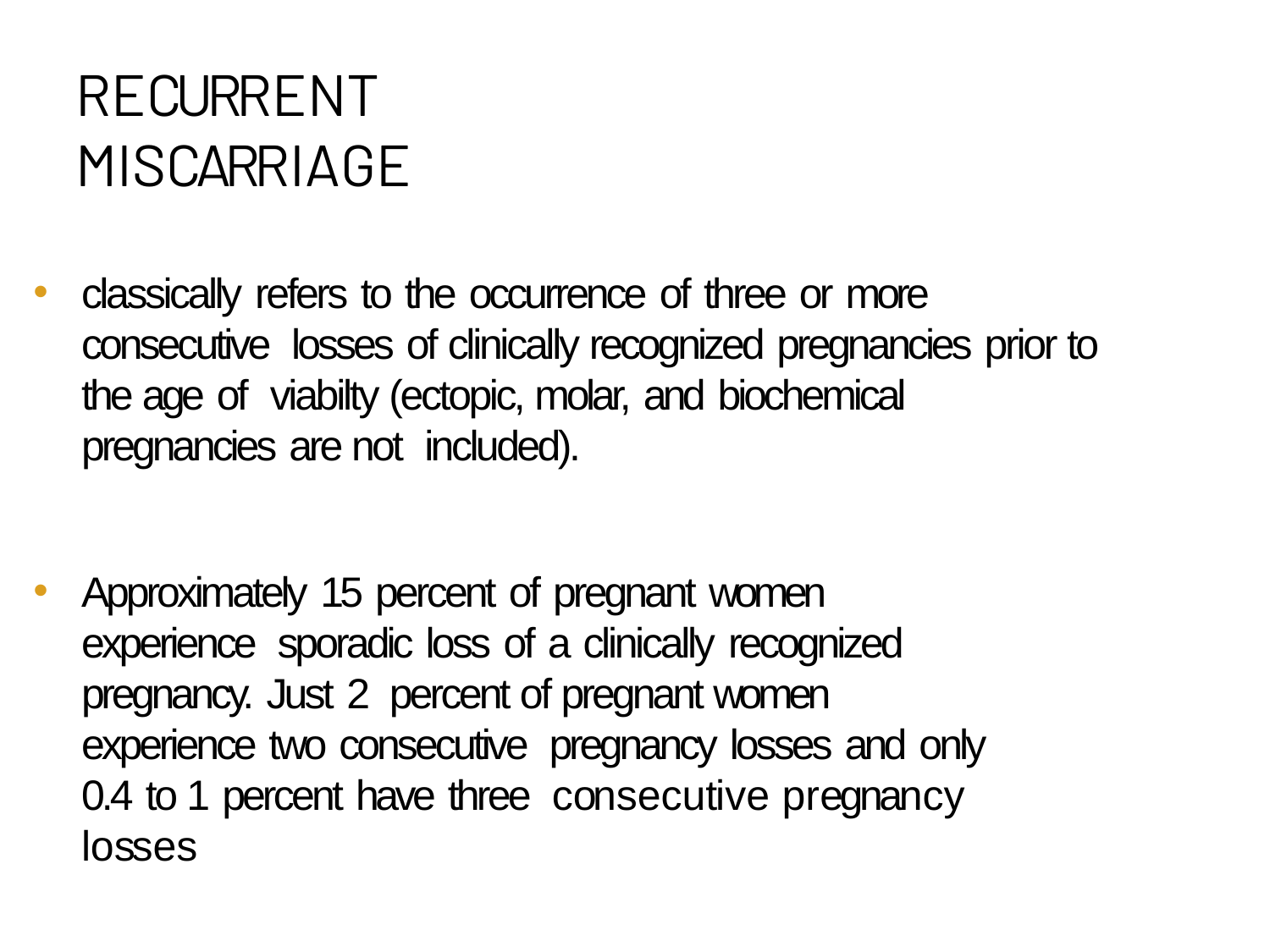

# RECURRENT MISCARRIAGE
classically refers to the occurrence of three or more consecutive  losses of clinically recognized pregnancies prior to the age of  viabilty (ectopic, molar, and biochemical pregnancies are not  included).

Approximately 15 percent of pregnant women experience  sporadic loss of a clinically recognized pregnancy. Just 2  percent of pregnant women experience two consecutive  pregnancy losses and only 0.4 to 1 percent have three  consecutive pregnancy losses